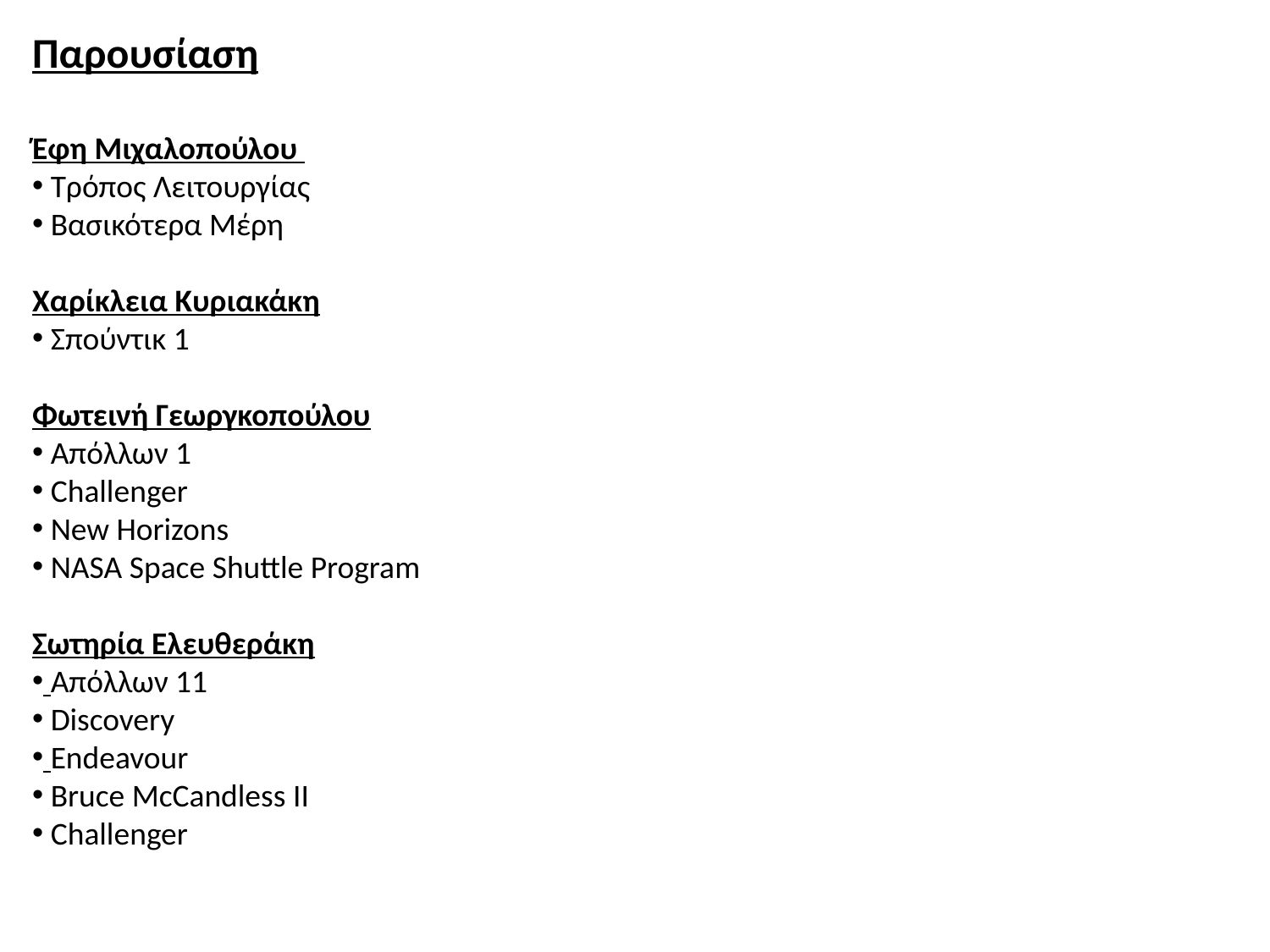

Παρουσίαση

Έφη Μιχαλοπούλου
 Τρόπος Λειτουργίας
 Βασικότερα Μέρη

Χαρίκλεια Κυριακάκη
 Σπούντικ 1

Φωτεινή Γεωργκοπούλου
 Απόλλων 1
 Challenger
 New Horizons
 NASA Space Shuttle Program

Σωτηρία Ελευθεράκη
 Απόλλων 11
 Discovery
 Endeavour
 Bruce McCandless II
 Challenger